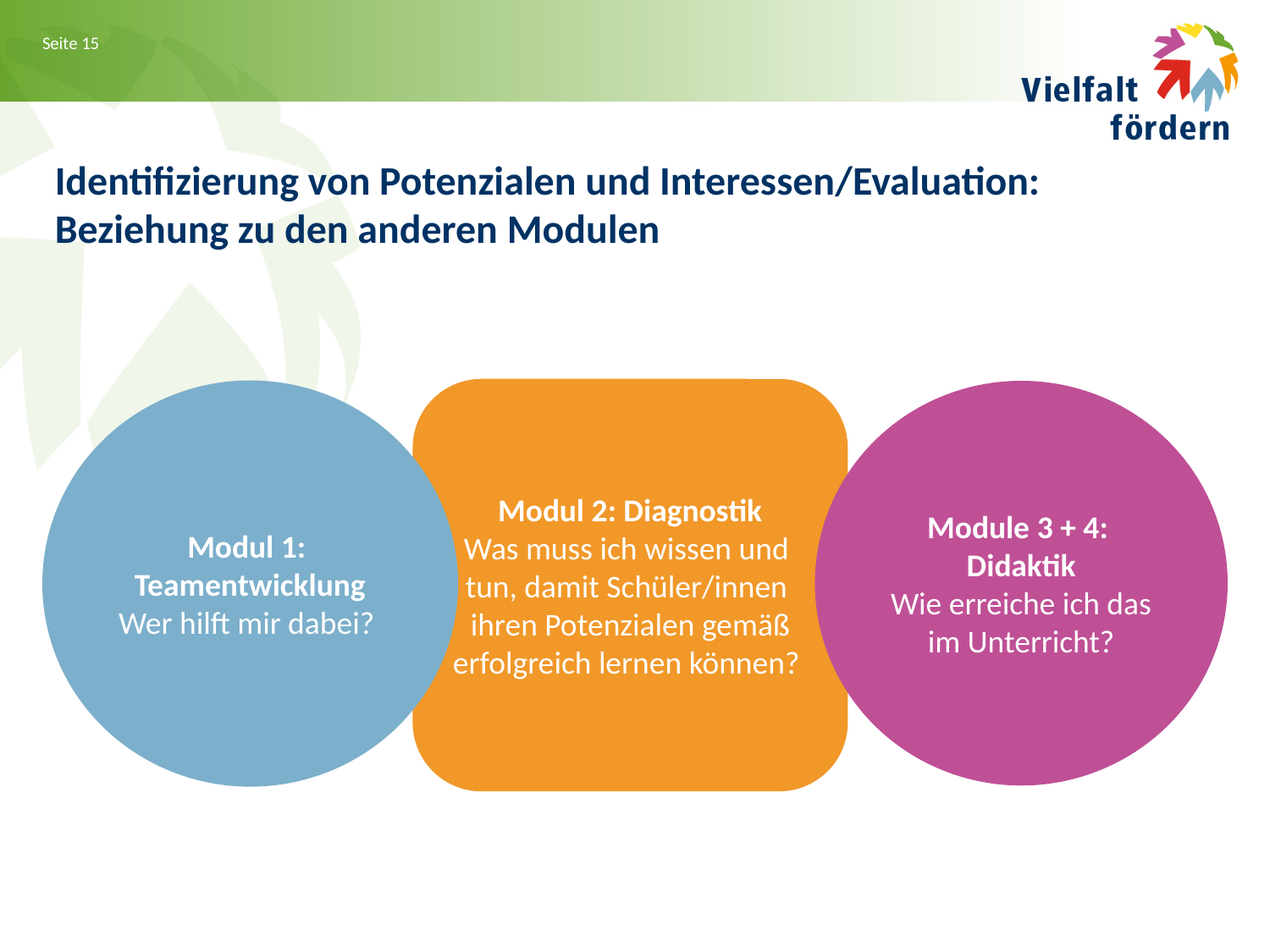

Identifizierung von Potenzialen und Interessen/Evaluation: Beziehung zu den anderen Modulen
Modul 2: Diagnostik
Was muss ich wissen und
tun, damit Schüler/innen
ihren Potenzialen gemäß erfolgreich lernen können?
Modul 1:  Teamentwicklung
Wer hilft mir dabei?
Module 3 + 4:  Didaktik
Wie erreiche ich das im Unterricht?